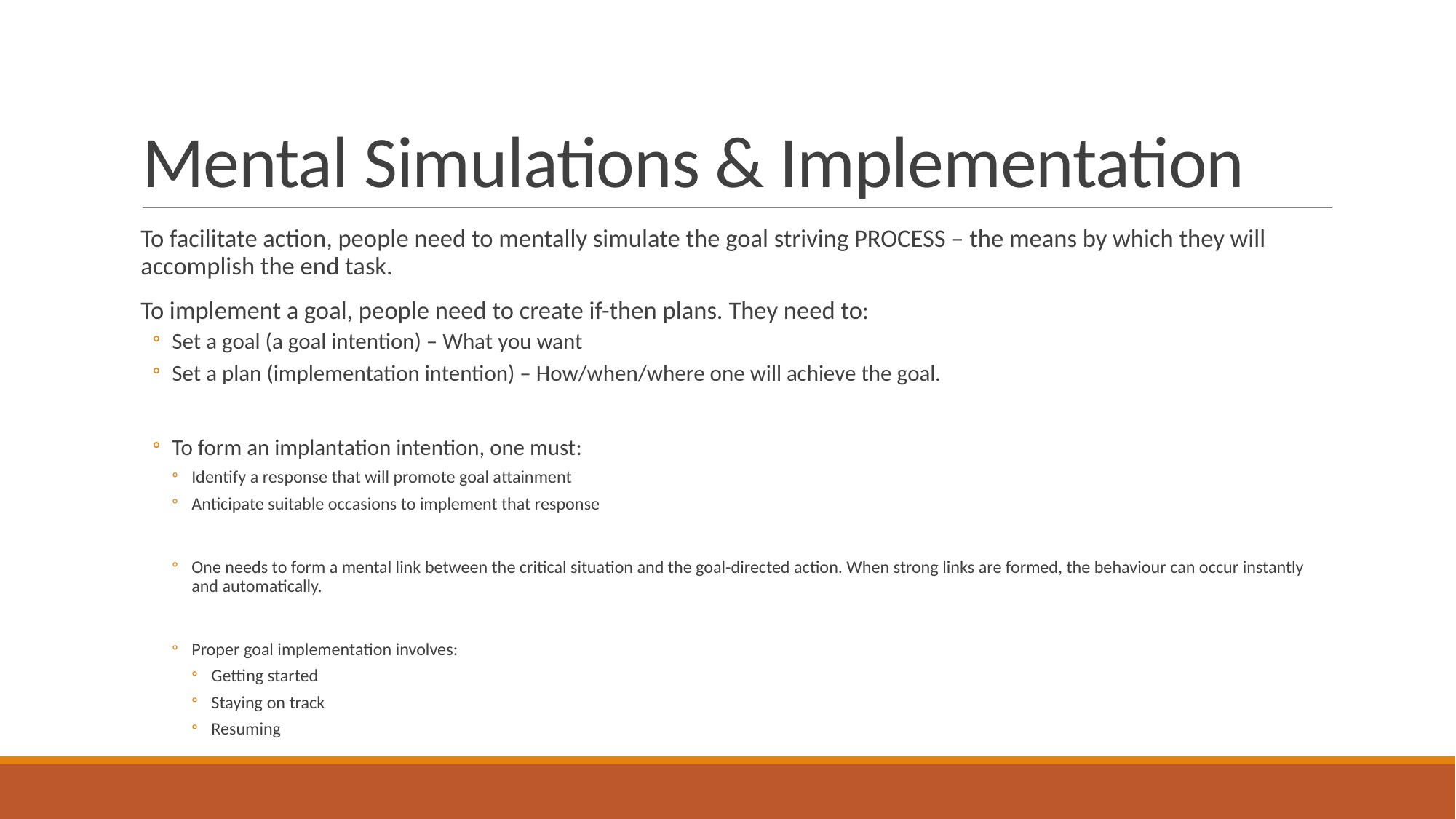

# Mental Simulations & Implementation
To facilitate action, people need to mentally simulate the goal striving PROCESS – the means by which they will accomplish the end task.
To implement a goal, people need to create if-then plans. They need to:
Set a goal (a goal intention) – What you want
Set a plan (implementation intention) – How/when/where one will achieve the goal.

To form an implantation intention, one must:
Identify a response that will promote goal attainment
Anticipate suitable occasions to implement that response

One needs to form a mental link between the critical situation and the goal-directed action. When strong links are formed, the behaviour can occur instantly and automatically.

Proper goal implementation involves:
Getting started
Staying on track
Resuming